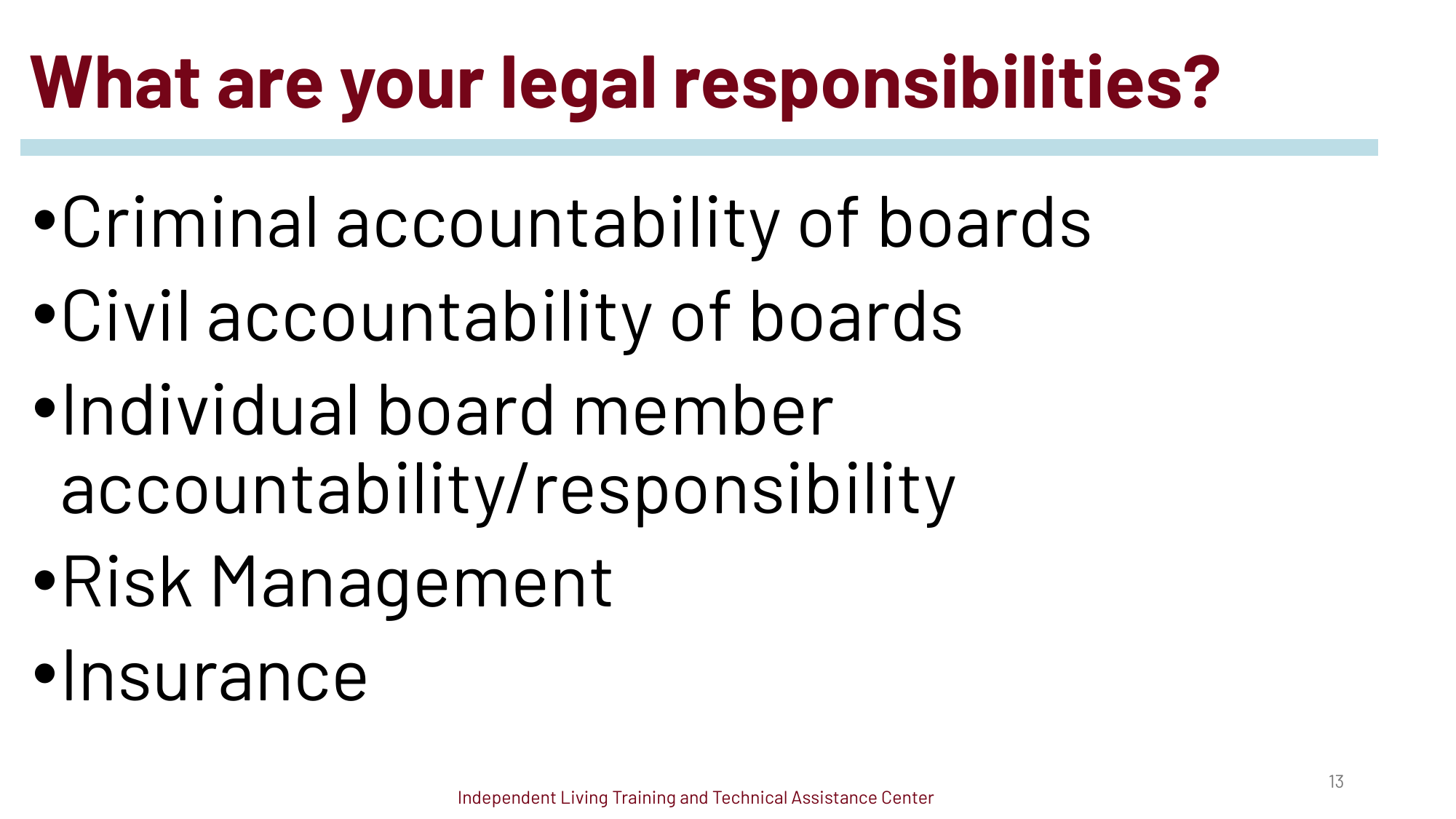

# What are your legal responsibilities?

Criminal accountability of boards
Civil accountability of boards
Individual board member accountability/responsibility
Risk Management
Insurance

13
Independent Living Training and Technical Assistance Center